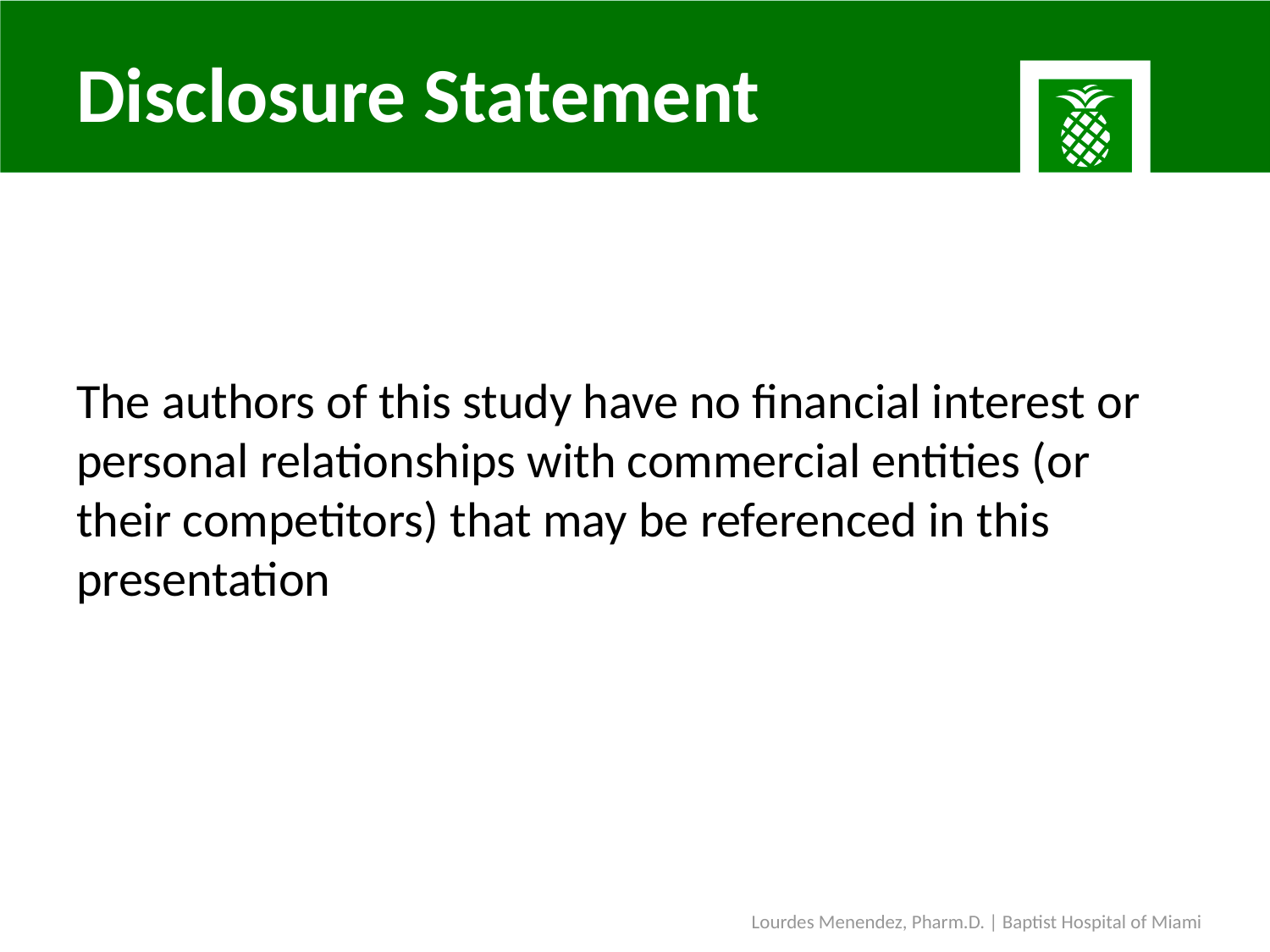

# Disclosure Statement
The authors of this study have no financial interest or personal relationships with commercial entities (or their competitors) that may be referenced in this presentation

Lourdes Menendez, Pharm.D. | Baptist Hospital of Miami